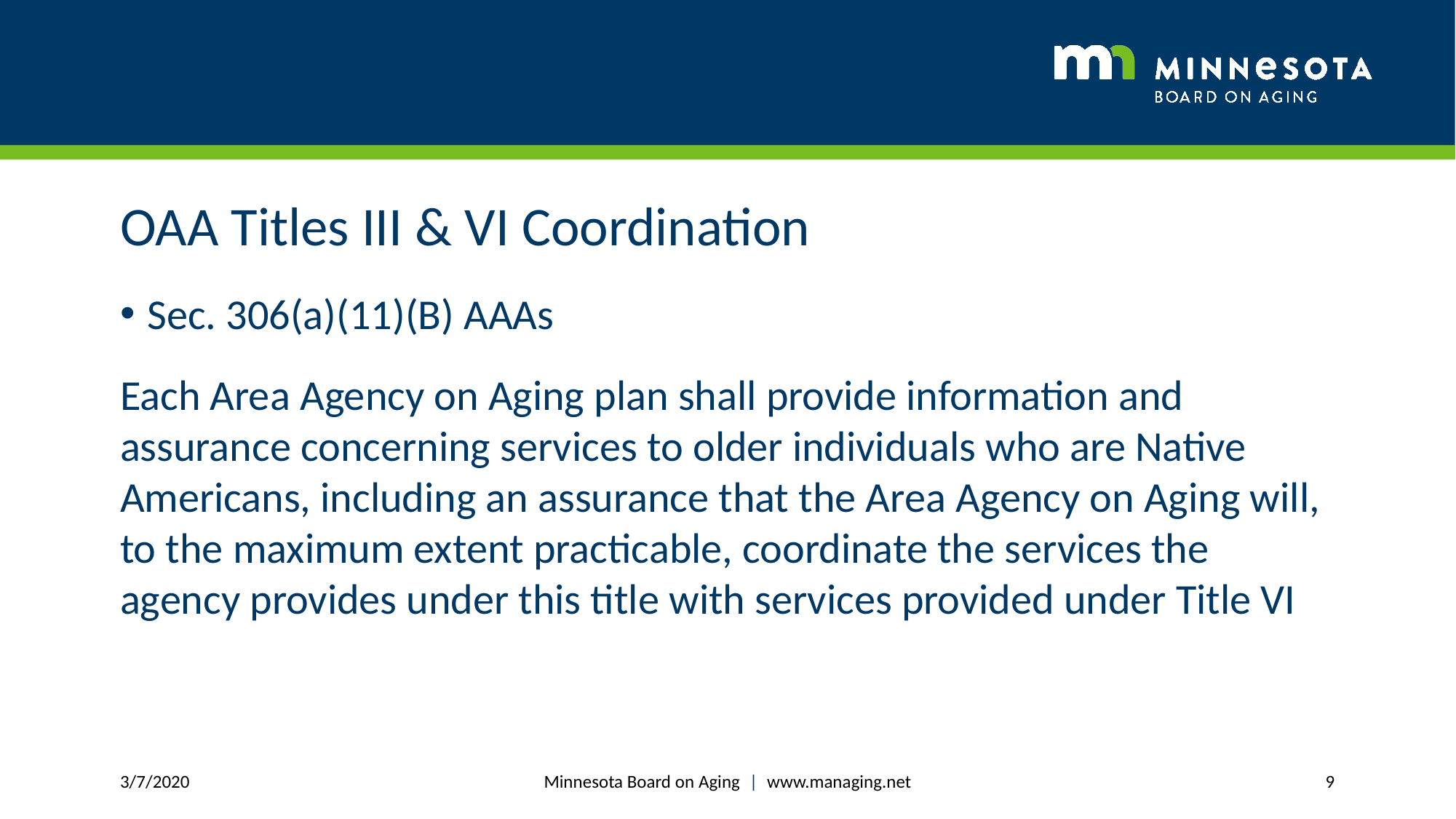

{Hidden
OAA Titles III & VI Coordination
Sec. 306(a)(11)(B) AAAs
Each Area Agency on Aging plan shall provide information and assurance concerning services to older individuals who are Native Americans, including an assurance that the Area Agency on Aging will, to the maximum extent practicable, coordinate the services the agency provides under this title with services provided under Title VI

Minnesota Board on Aging | www.managing.net
3/7/2020
9